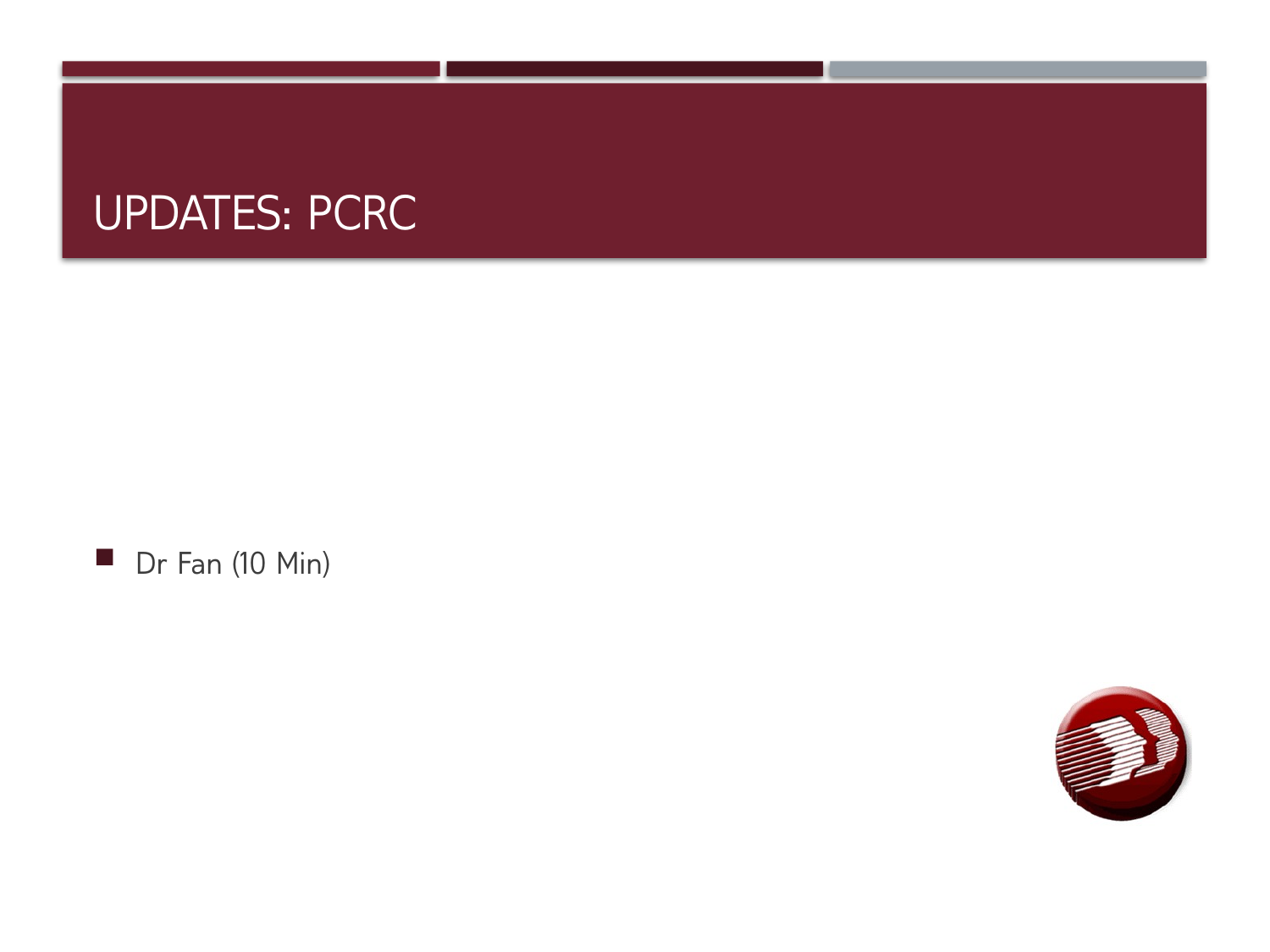

# Updates: PCRC
Dr Fan (10 Min)